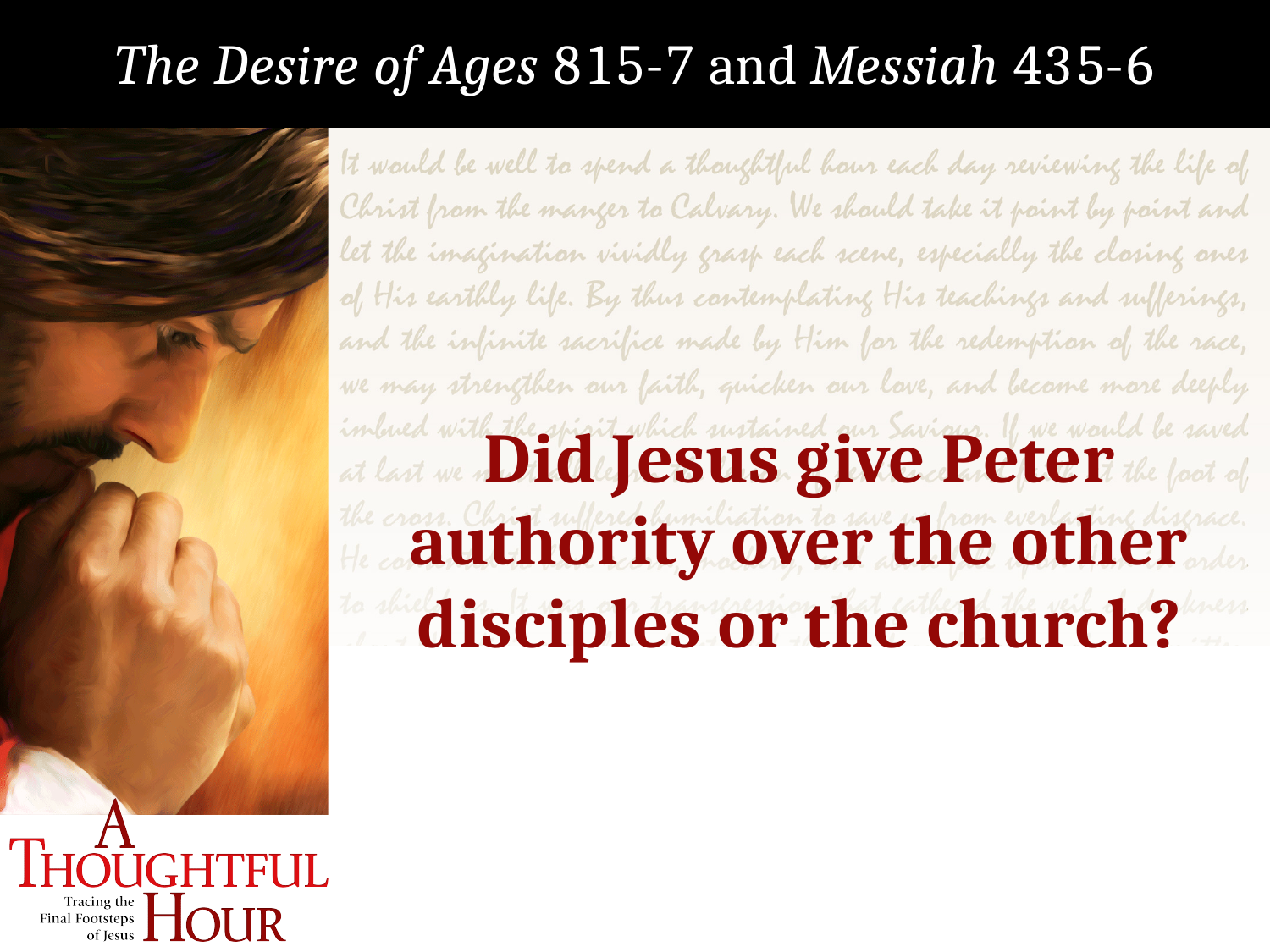

The Desire of Ages 815-7 and Messiah 435-6
Did Jesus give Peter authority over the other disciples or the church?